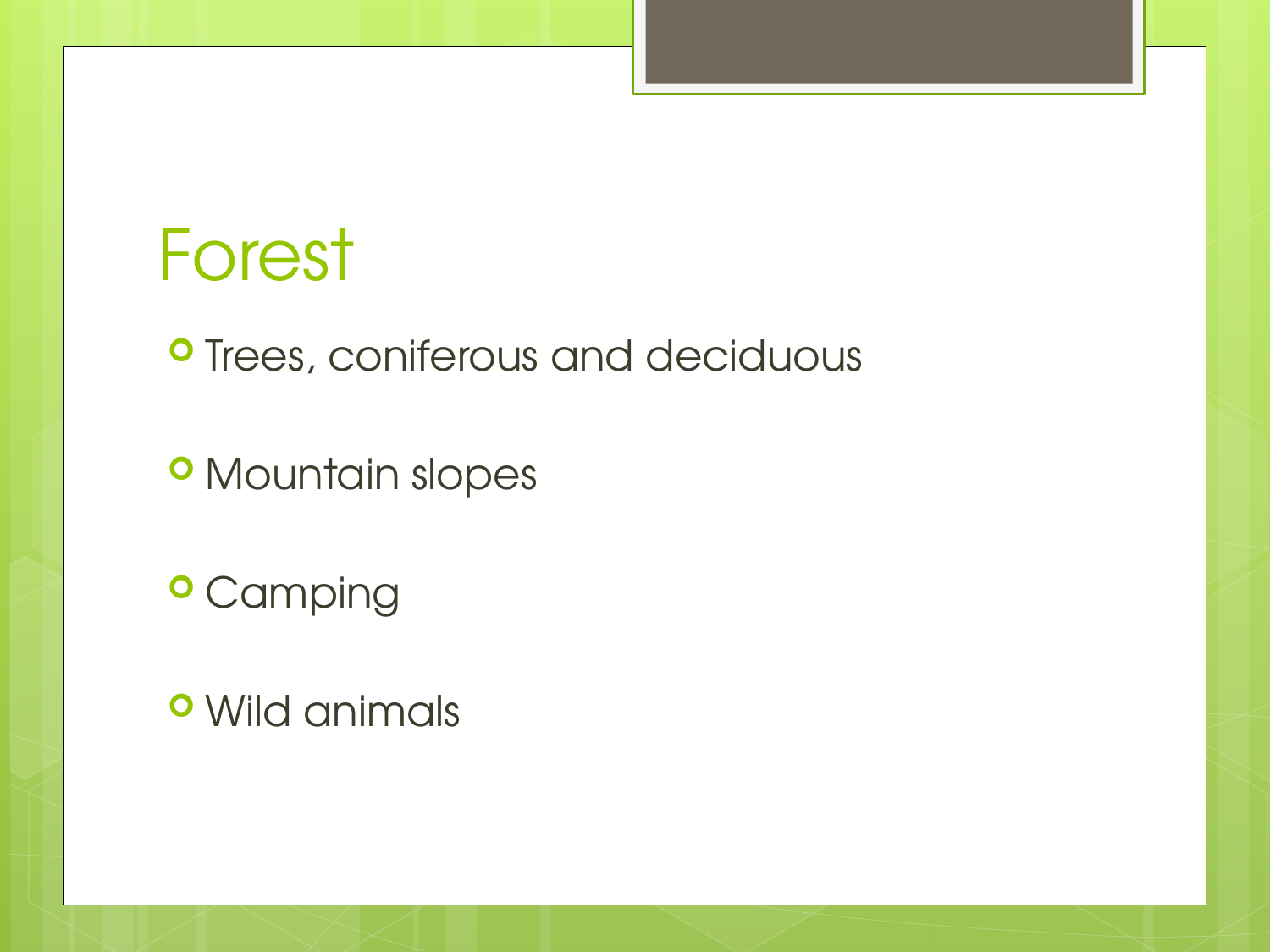

# Forest
Trees, coniferous and deciduous

Mountain slopes

Camping

Wild animals